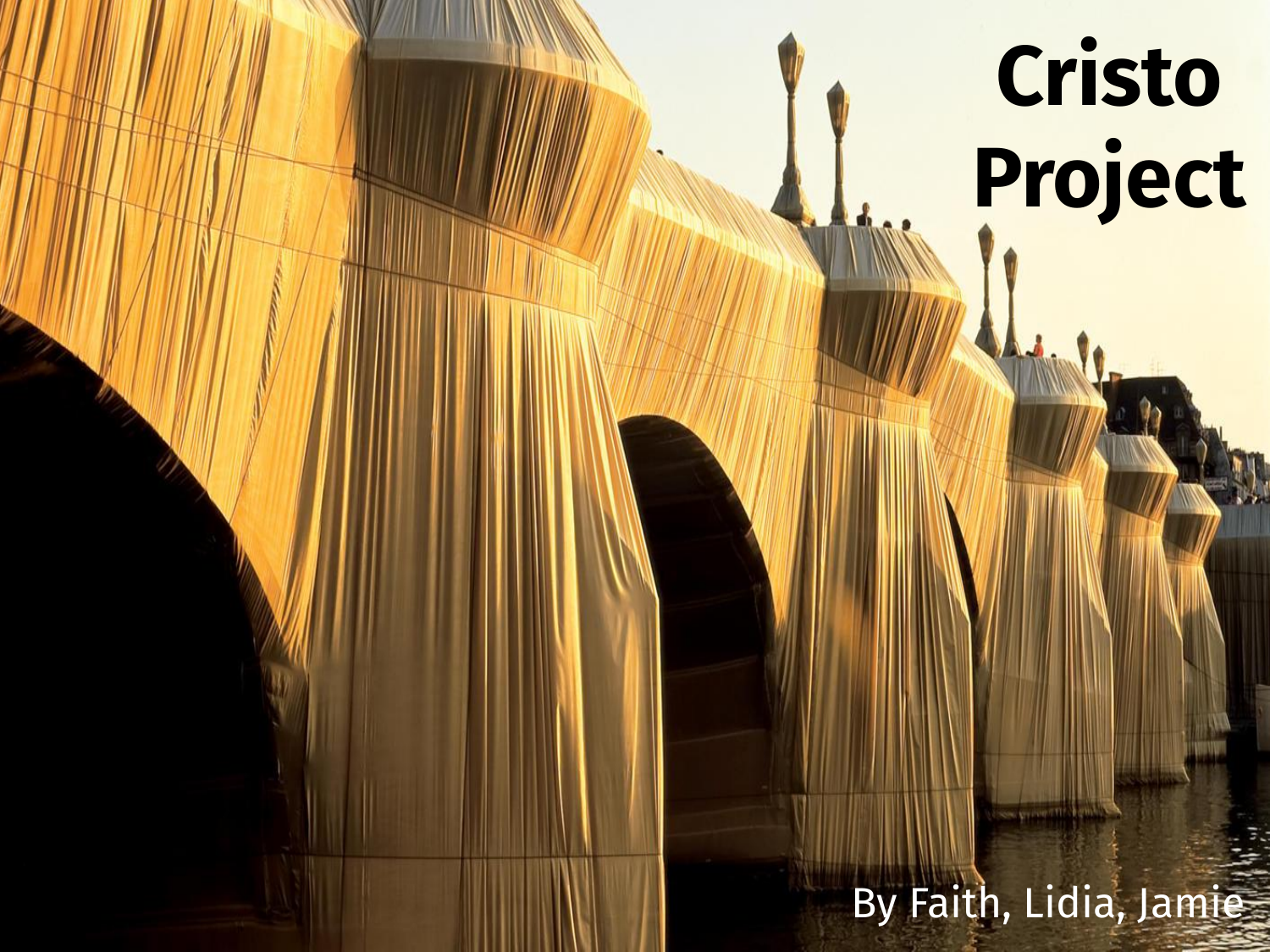

# Cristo
Project
By Faith, Lidia, Jamie